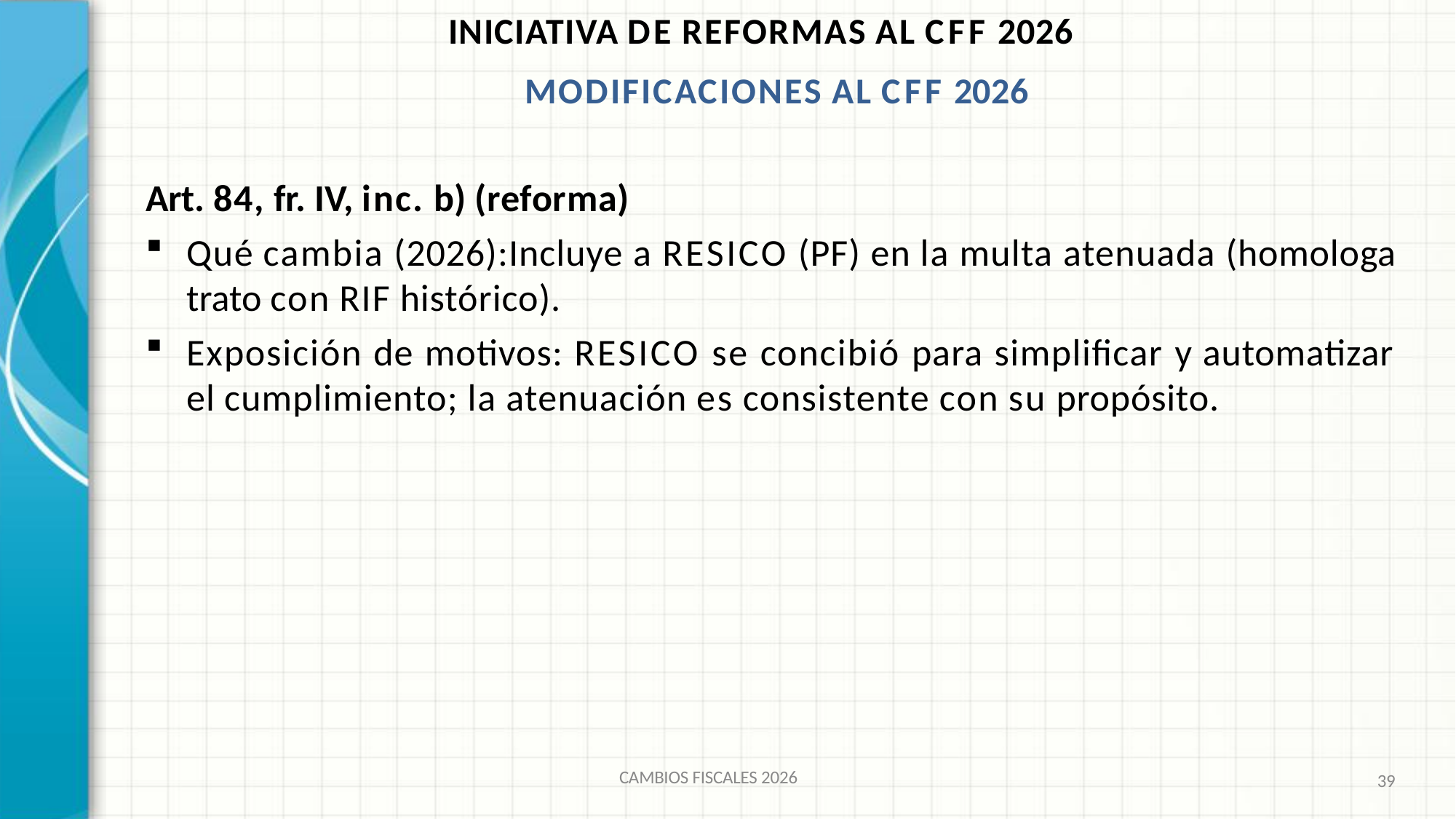

INICIATIVA DE REFORMAS AL CFF 2026 MODIFICACIONES AL CFF 2026
# Art. 84, fr. IV, inc. b) (reforma)
Qué cambia (2026):Incluye a RESICO (PF) en la multa atenuada (homologa trato con RIF histórico).
Exposición de motivos: RESICO se concibió para simplificar y automatizar el cumplimiento; la atenuación es consistente con su propósito.
CAMBIOS FISCALES 2026
39